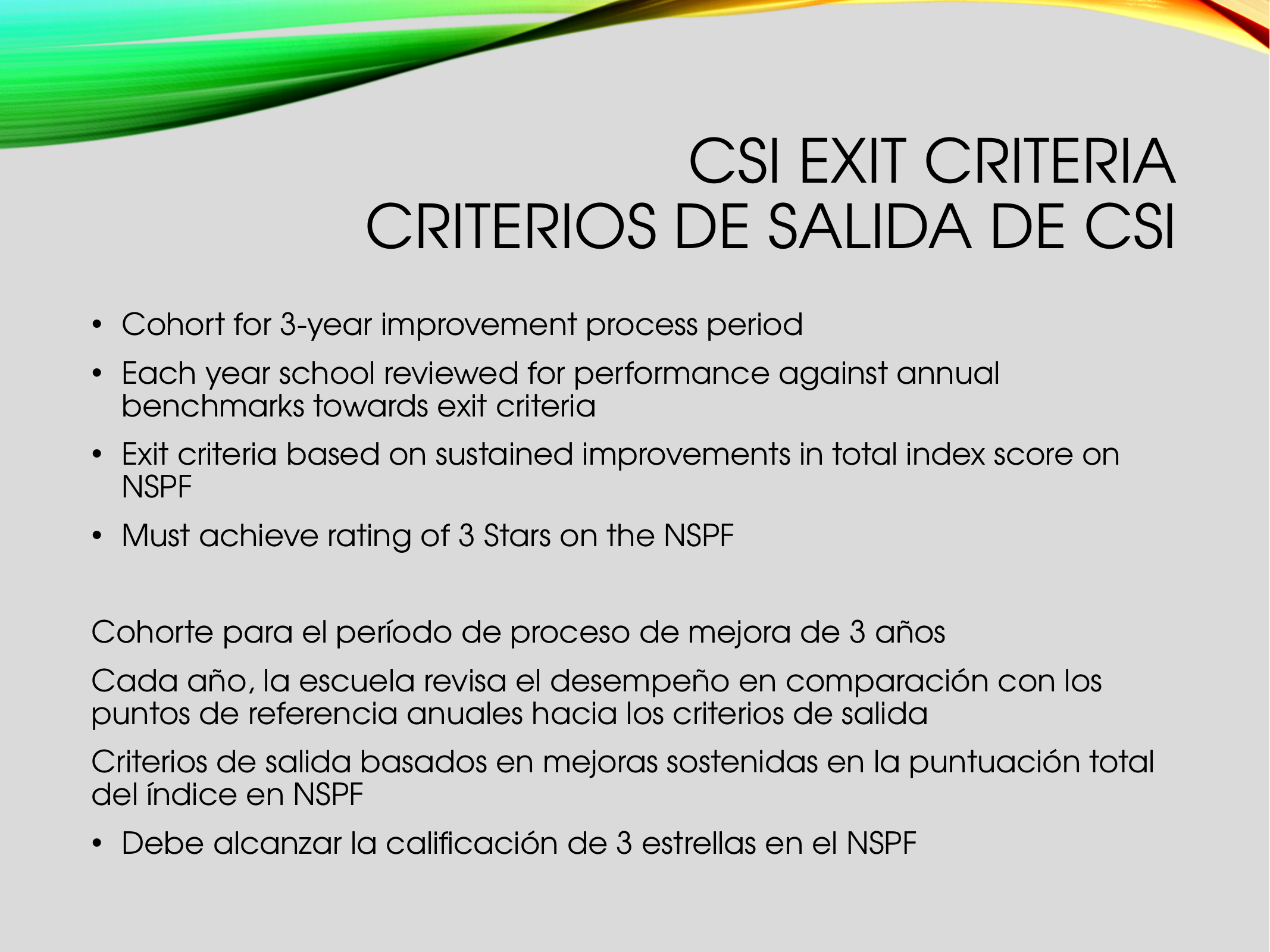

# Csi exit criteria Criterios de salida de Csi
Cohort for 3-year improvement process period
Each year school reviewed for performance against annual benchmarks towards exit criteria
Exit criteria based on sustained improvements in total index score on NSPF
Must achieve rating of 3 Stars on the NSPF

Cohorte para el período de proceso de mejora de 3 años
Cada año, la escuela revisa el desempeño en comparación con los puntos de referencia anuales hacia los criterios de salida
Criterios de salida basados en mejoras sostenidas en la puntuación total del índice en NSPF
Debe alcanzar la calificación de 3 estrellas en el NSPF